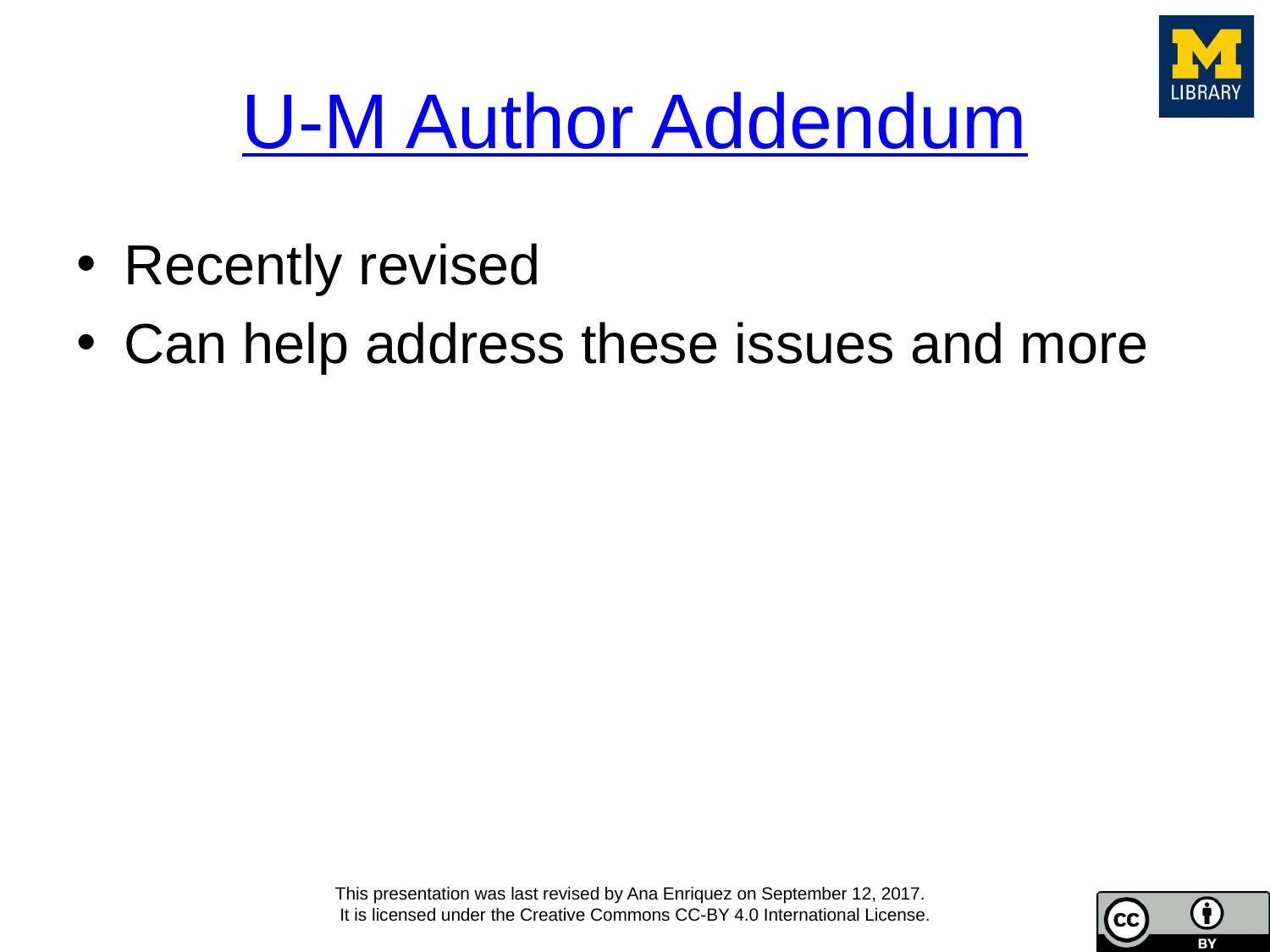

# U-M Author Addendum
Recently revised
Can help address these issues and more

This presentation was last revised by Ana Enriquez on September 12, 2017.
It is licensed under the Creative Commons CC-BY 4.0 International License.